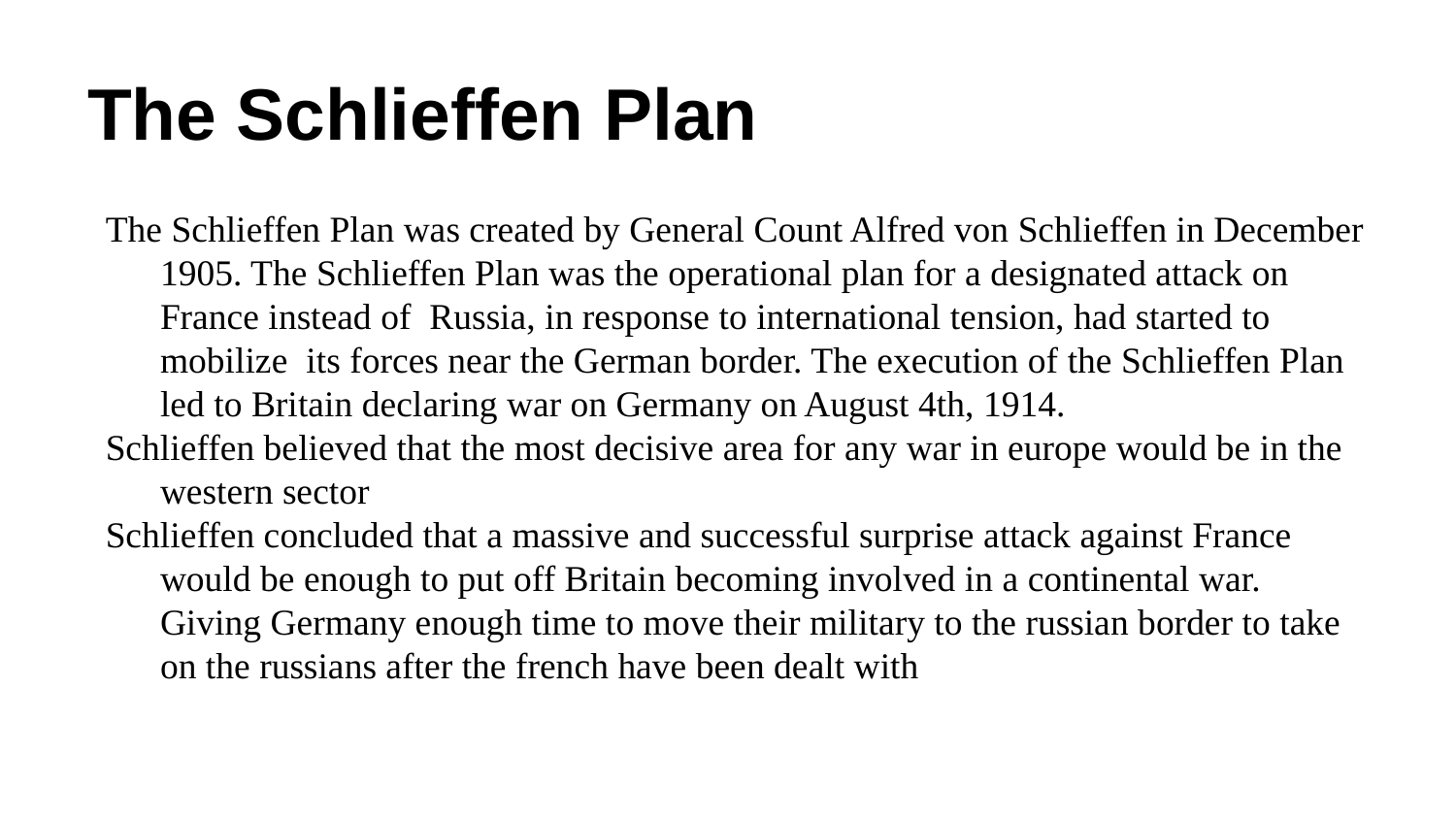

# The Schlieffen Plan
The Schlieffen Plan was created by General Count Alfred von Schlieffen in December 1905. The Schlieffen Plan was the operational plan for a designated attack on France instead of  Russia, in response to international tension, had started to mobilize  its forces near the German border. The execution of the Schlieffen Plan led to Britain declaring war on Germany on August 4th, 1914.
Schlieffen believed that the most decisive area for any war in europe would be in the western sector
Schlieffen concluded that a massive and successful surprise attack against France would be enough to put off Britain becoming involved in a continental war. Giving Germany enough time to move their military to the russian border to take on the russians after the french have been dealt with